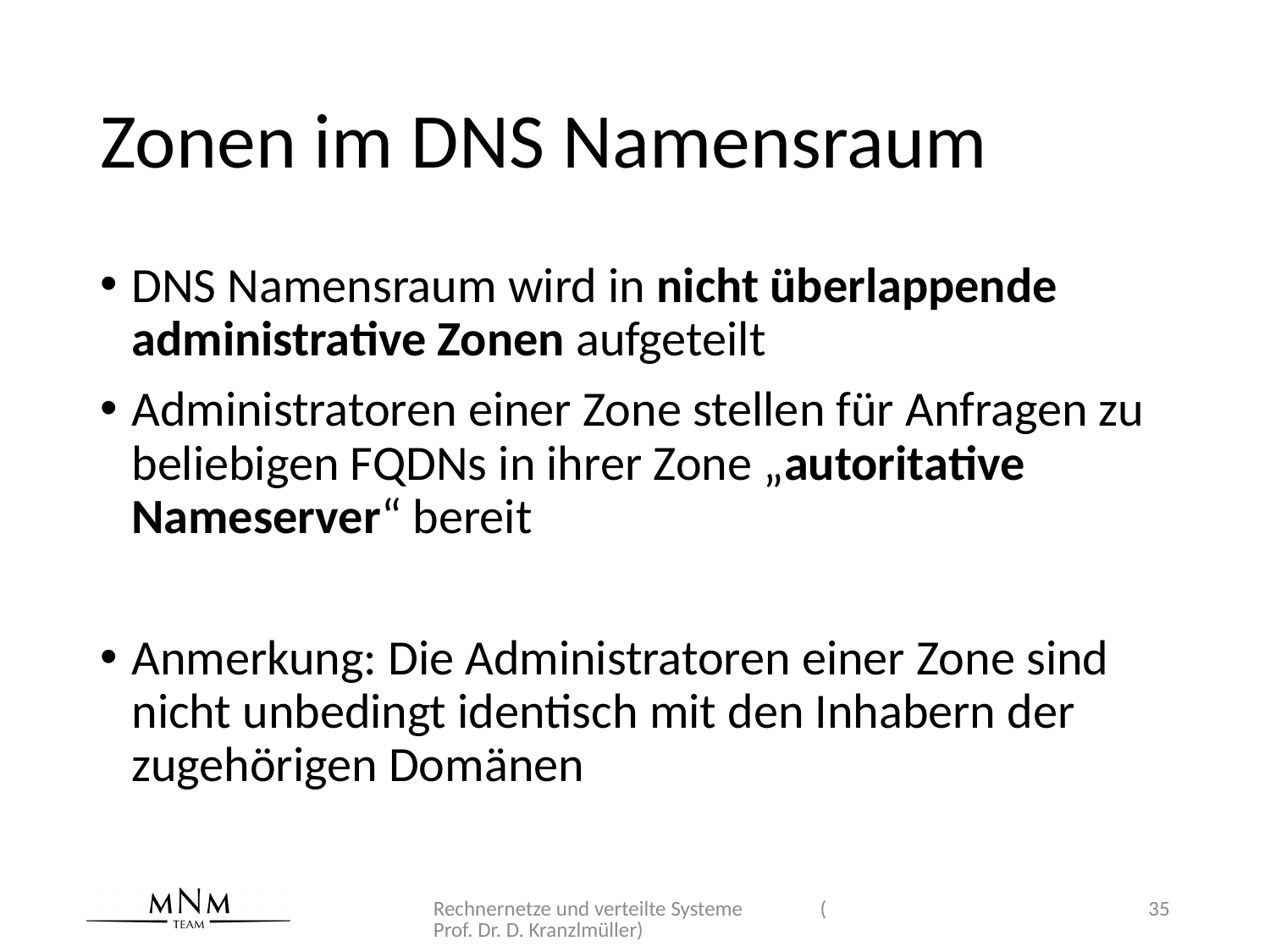

# Zonen im DNS Namensraum
DNS Namensraum wird in nicht überlappende administrative Zonen aufgeteilt
Administratoren einer Zone stellen für Anfragen zu beliebigen FQDNs in ihrer Zone „autoritative Nameserver“ bereit

Anmerkung: Die Administratoren einer Zone sind nicht unbedingt identisch mit den Inhabern der zugehörigen Domänen
Rechnernetze und verteilte Systeme                (Prof. Dr. D. Kranzlmüller)
35